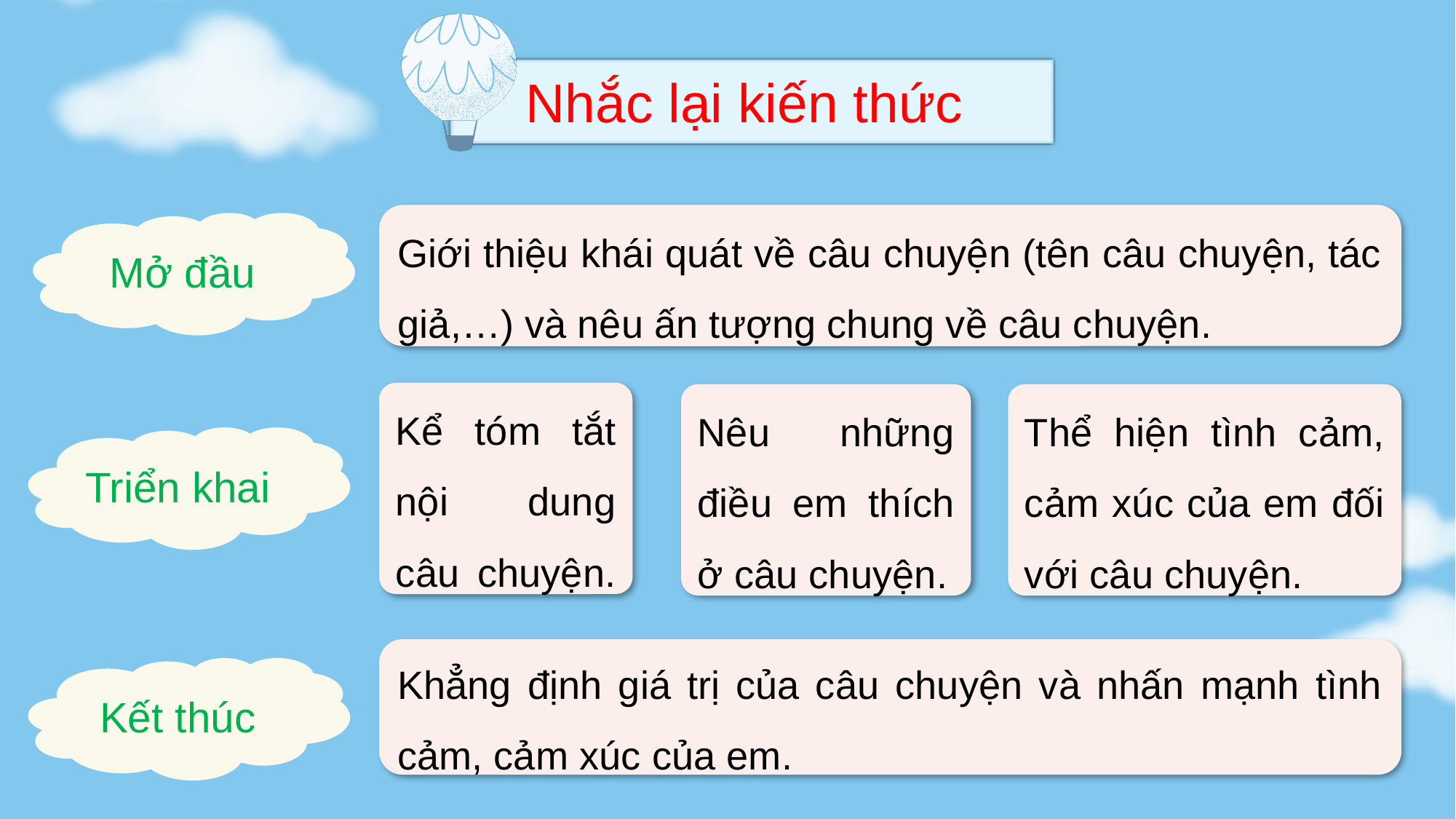

Nhắc lại kiến thức
Giới thiệu khái quát về câu chuyện (tên câu chuyện, tác giả,…) và nêu ấn tượng chung về câu chuyện.
Mở đầu
Kể tóm tắt nội dung câu chuyện.
Thể hiện tình cảm, cảm xúc của em đối với câu chuyện.
Nêu những điều em thích ở câu chuyện.
Triển khai

Khẳng định giá trị của câu chuyện và nhấn mạnh tình cảm, cảm xúc của em.
Kết thúc